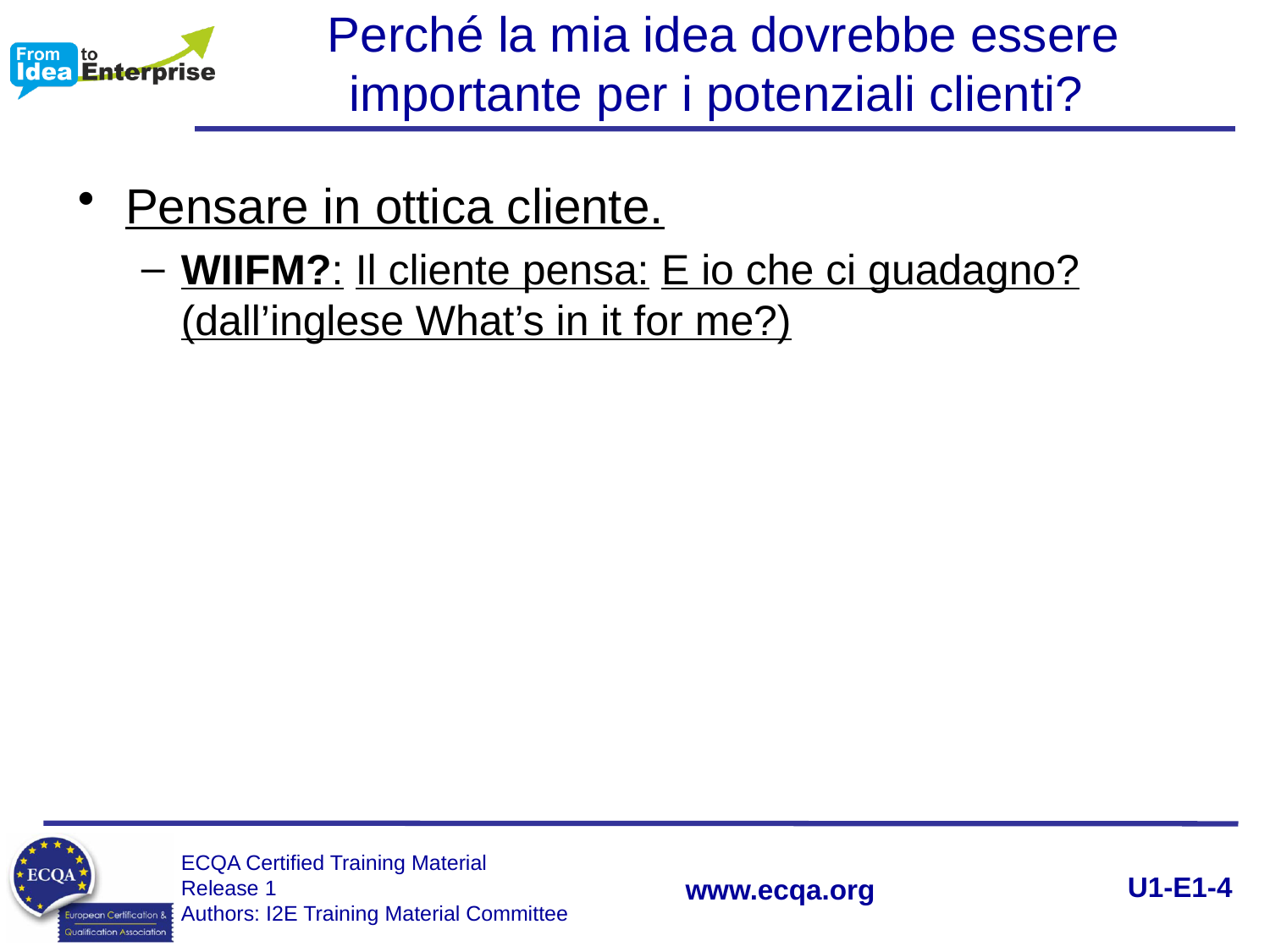

# Perché la mia idea dovrebbe essere importante per i potenziali clienti?
Pensare in ottica cliente.
WIIFM?: Il cliente pensa: E io che ci guadagno? (dall’inglese What’s in it for me?)